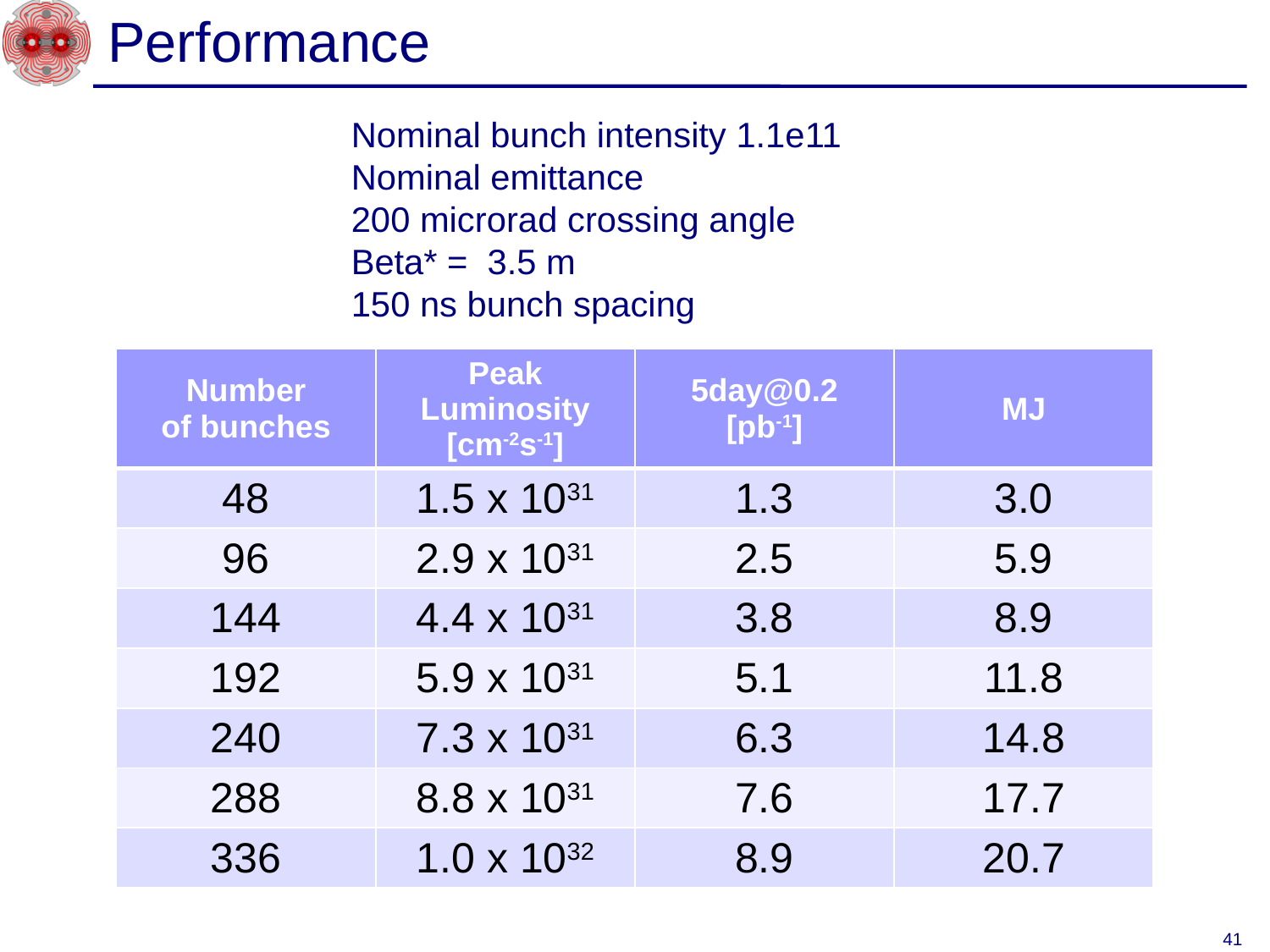

# Performance
Nominal bunch intensity 1.1e11
Nominal emittance
200 microrad crossing angle
Beta* =  3.5 m
150 ns bunch spacing
| Number of bunches | Peak Luminosity [cm-2s-1] | 5day@0.2 [pb-1] | MJ |
| --- | --- | --- | --- |
| 48 | 1.5 x 1031 | 1.3 | 3.0 |
| 96 | 2.9 x 1031 | 2.5 | 5.9 |
| 144 | 4.4 x 1031 | 3.8 | 8.9 |
| 192 | 5.9 x 1031 | 5.1 | 11.8 |
| 240 | 7.3 x 1031 | 6.3 | 14.8 |
| 288 | 8.8 x 1031 | 7.6 | 17.7 |
| 336 | 1.0 x 1032 | 8.9 | 20.7 |
41